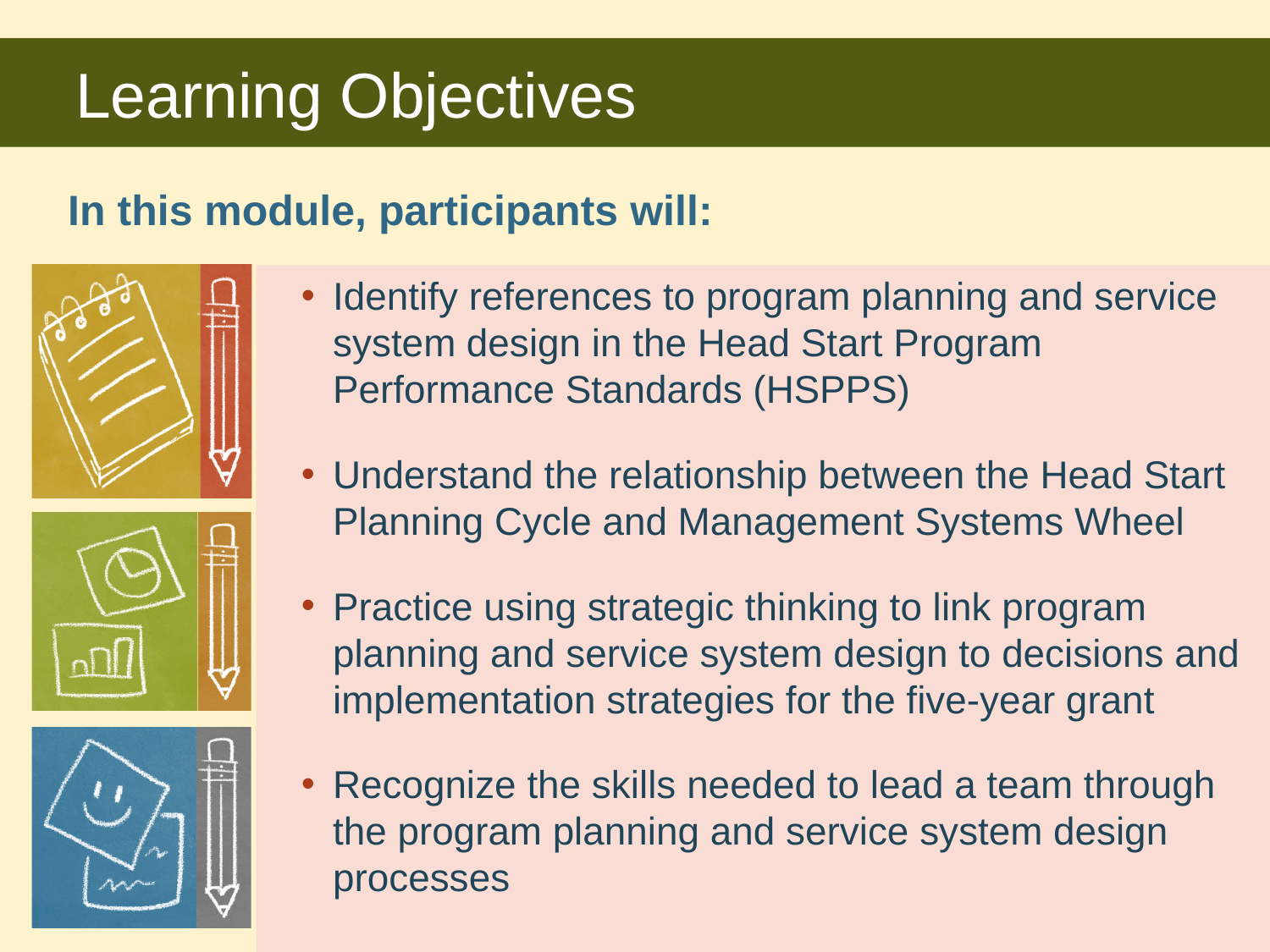

# Learning Objectives
In this module, participants will:
Identify references to program planning and service system design in the Head Start Program Performance Standards (HSPPS)
Understand the relationship between the Head Start Planning Cycle and Management Systems Wheel
Practice using strategic thinking to link program planning and service system design to decisions and implementation strategies for the five-year grant
Recognize the skills needed to lead a team through the program planning and service system design processes
2